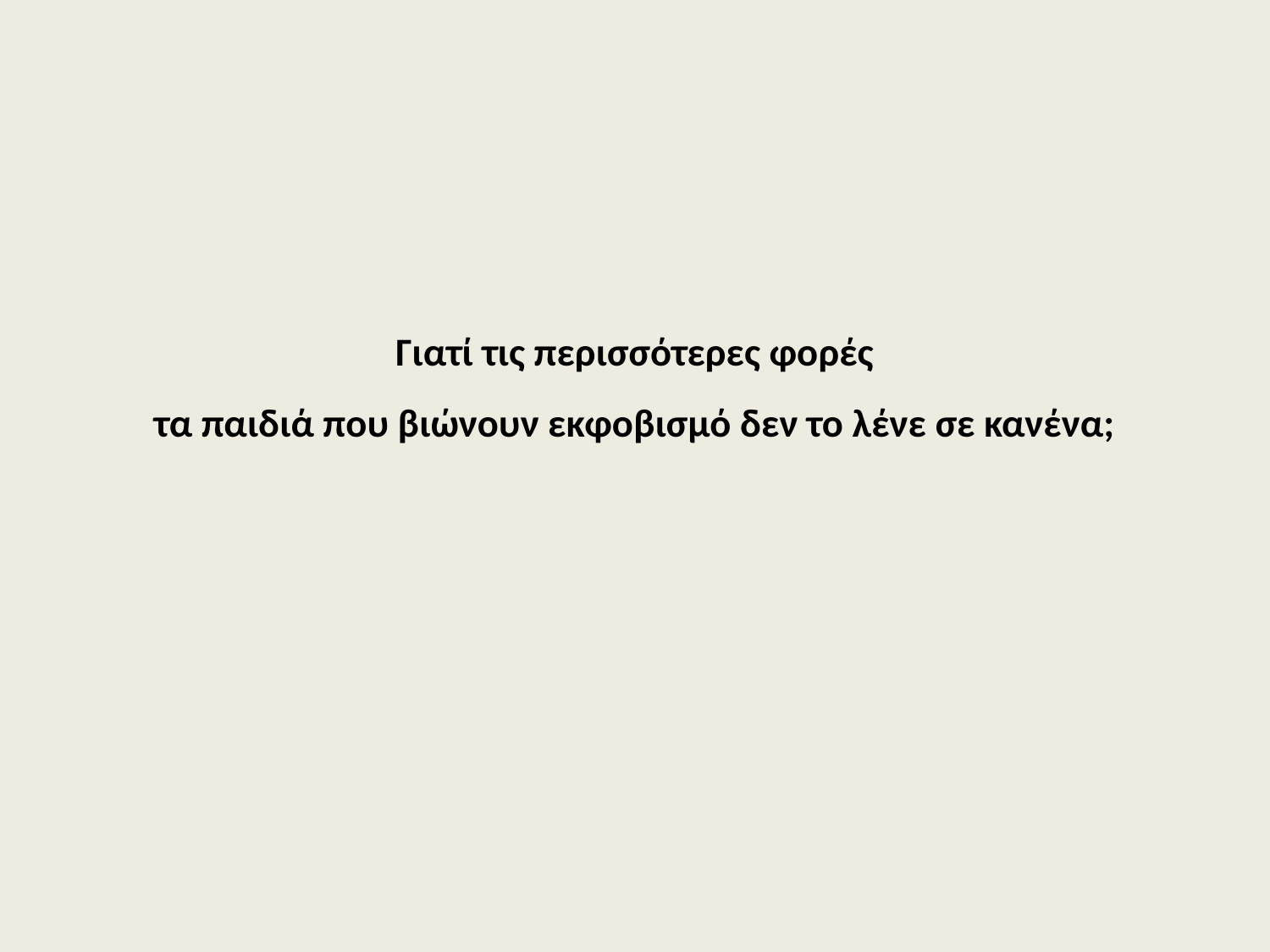

# Γιατί τις περισσότερες φορές τα παιδιά που βιώνουν εκφοβισμό δεν το λένε σε κανένα;